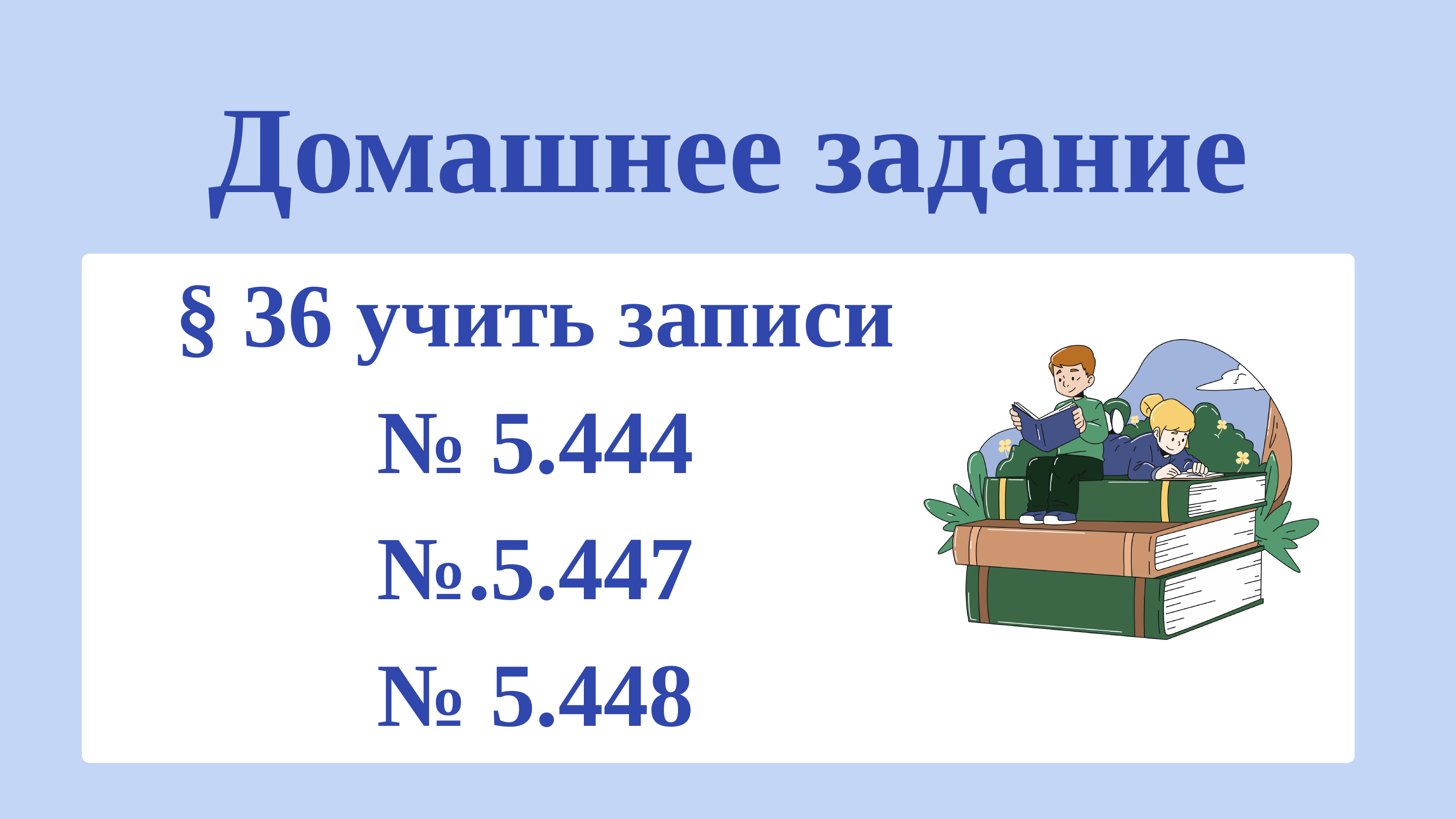

Домашнее задание
§ 36 учить записи
№ 5.444
№.5.447
№ 5.448